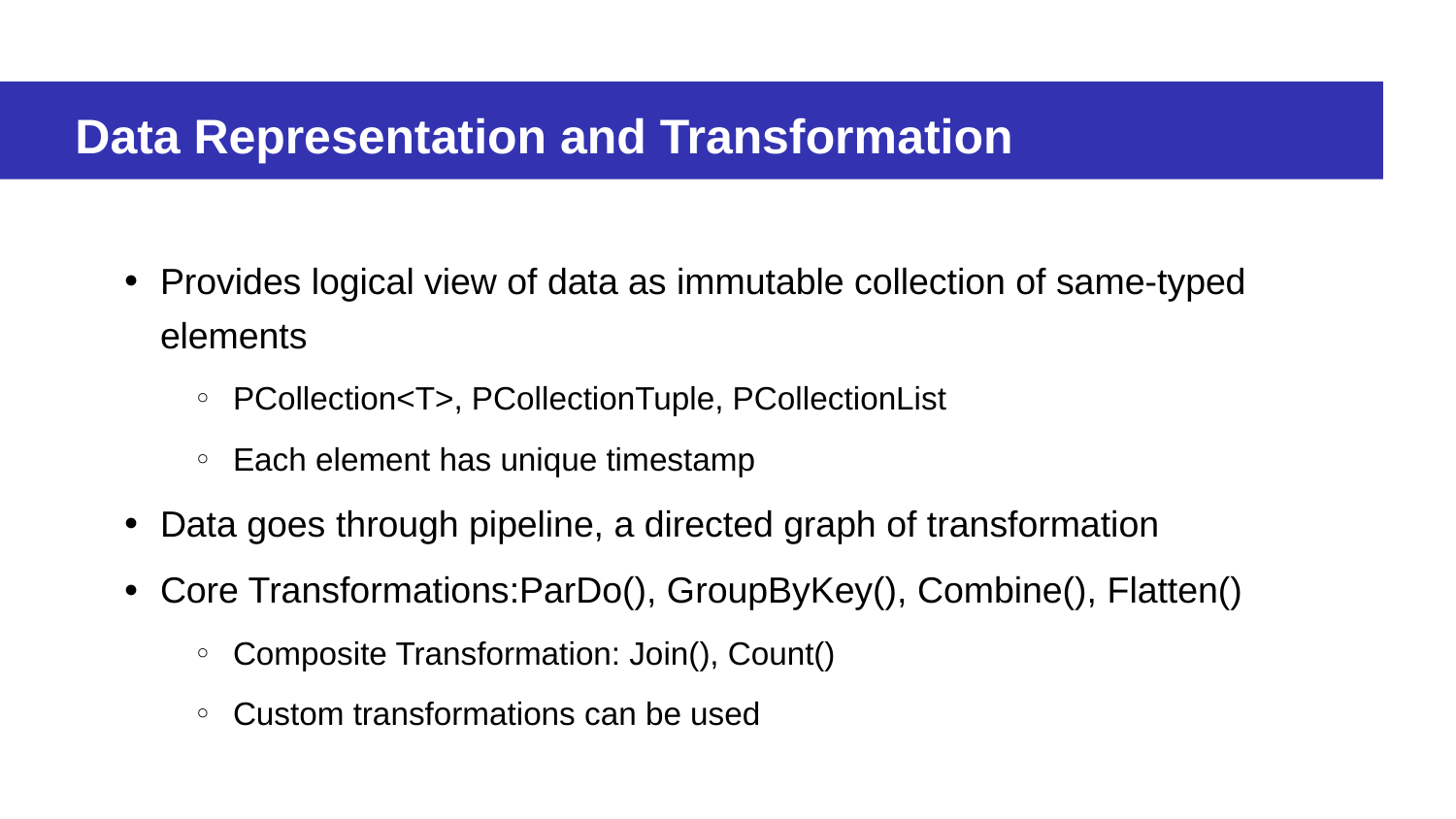

# Data Representation and Transformation
Provides logical view of data as immutable collection of same-typed elements
PCollection<T>, PCollectionTuple, PCollectionList
Each element has unique timestamp
Data goes through pipeline, a directed graph of transformation
Core Transformations:ParDo(), GroupByKey(), Combine(), Flatten()
Composite Transformation: Join(), Count()
Custom transformations can be used